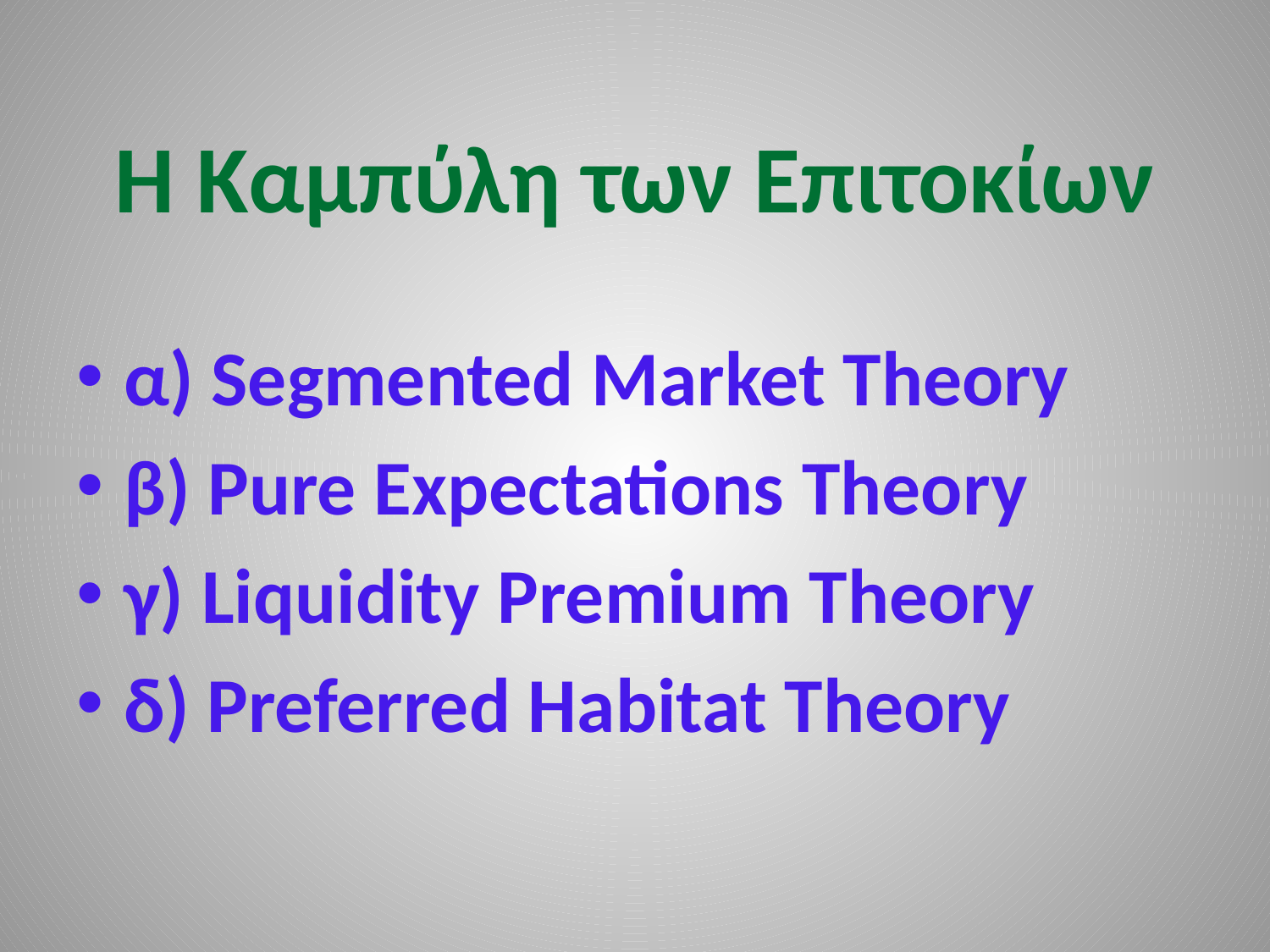

# Η Καμπύλη των Επιτοκίων

α) Segmented Market Theory
β) Pure Expectations Theory
γ) Liquidity Premium Theory
δ) Preferred Habitat Theory